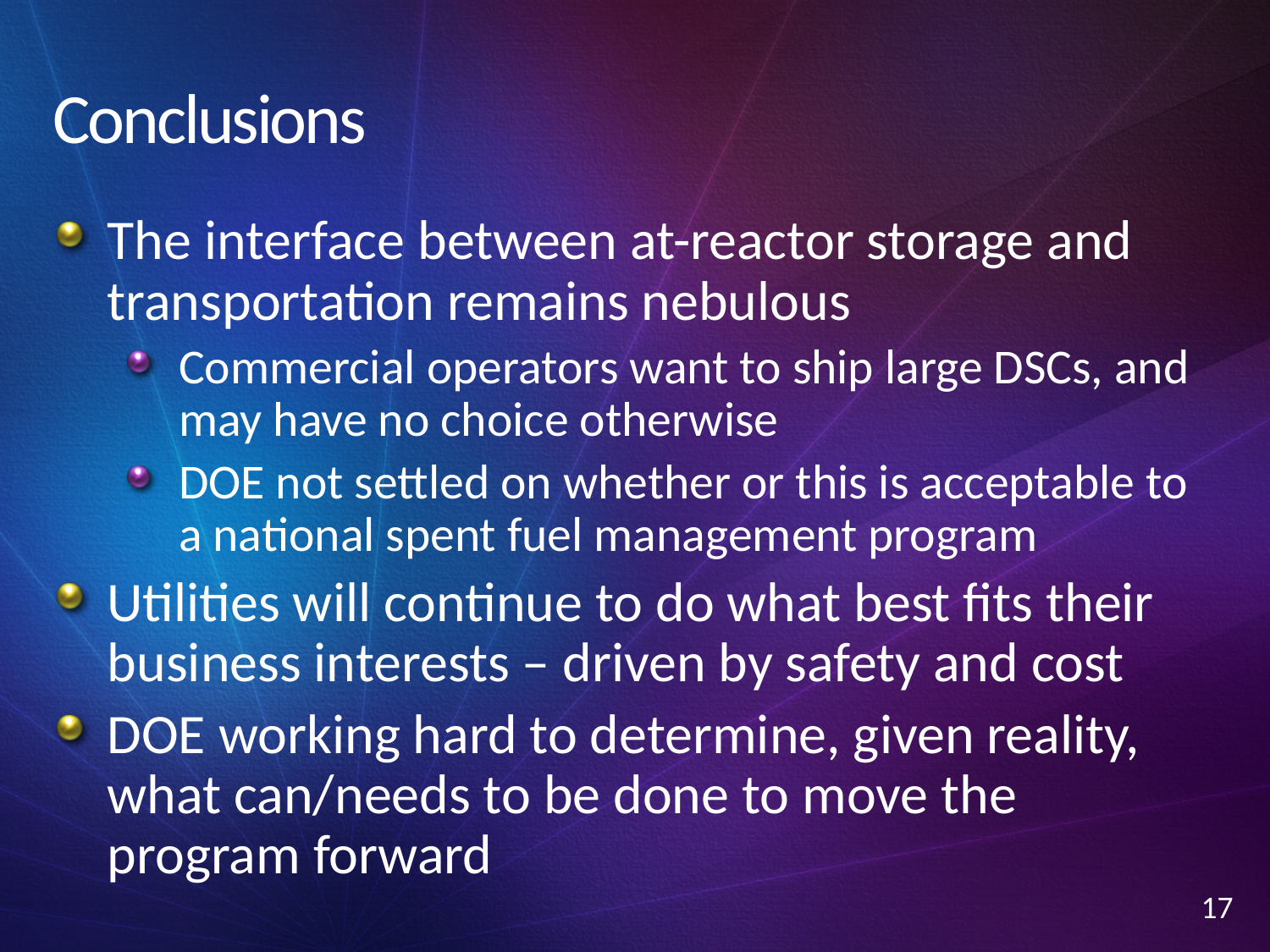

# Conclusions
The interface between at-reactor storage and transportation remains nebulous
Commercial operators want to ship large DSCs, and may have no choice otherwise
DOE not settled on whether or this is acceptable to a national spent fuel management program
Utilities will continue to do what best fits their business interests – driven by safety and cost
DOE working hard to determine, given reality, what can/needs to be done to move the program forward

17